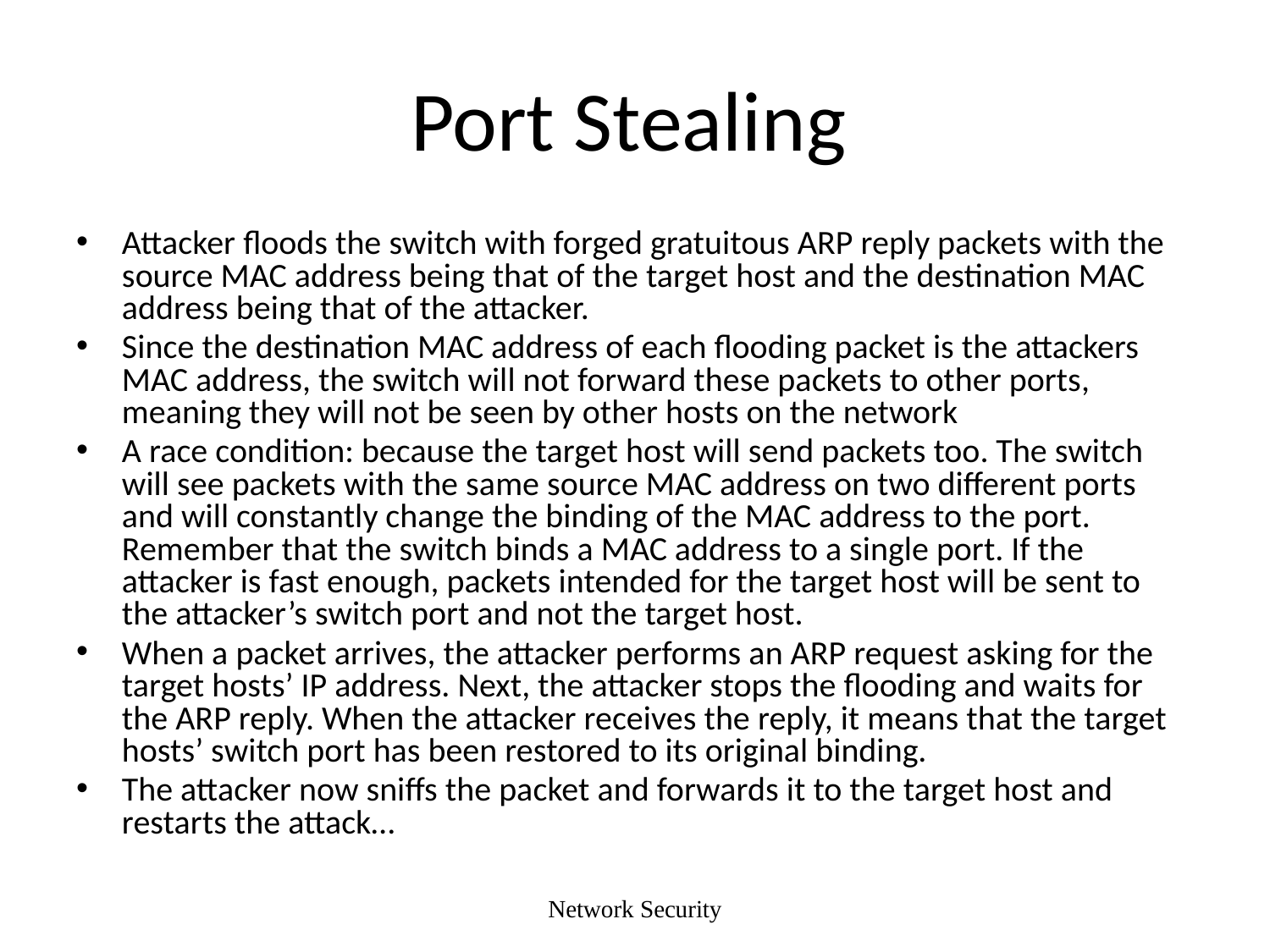

# Port Stealing
Attacker floods the switch with forged gratuitous ARP reply packets with the source MAC address being that of the target host and the destination MAC address being that of the attacker.
Since the destination MAC address of each flooding packet is the attackers MAC address, the switch will not forward these packets to other ports, meaning they will not be seen by other hosts on the network
A race condition: because the target host will send packets too. The switch will see packets with the same source MAC address on two different ports and will constantly change the binding of the MAC address to the port. Remember that the switch binds a MAC address to a single port. If the attacker is fast enough, packets intended for the target host will be sent to the attacker’s switch port and not the target host.
When a packet arrives, the attacker performs an ARP request asking for the target hosts’ IP address. Next, the attacker stops the flooding and waits for the ARP reply. When the attacker receives the reply, it means that the target hosts’ switch port has been restored to its original binding.
The attacker now sniffs the packet and forwards it to the target host and restarts the attack…
Network Security